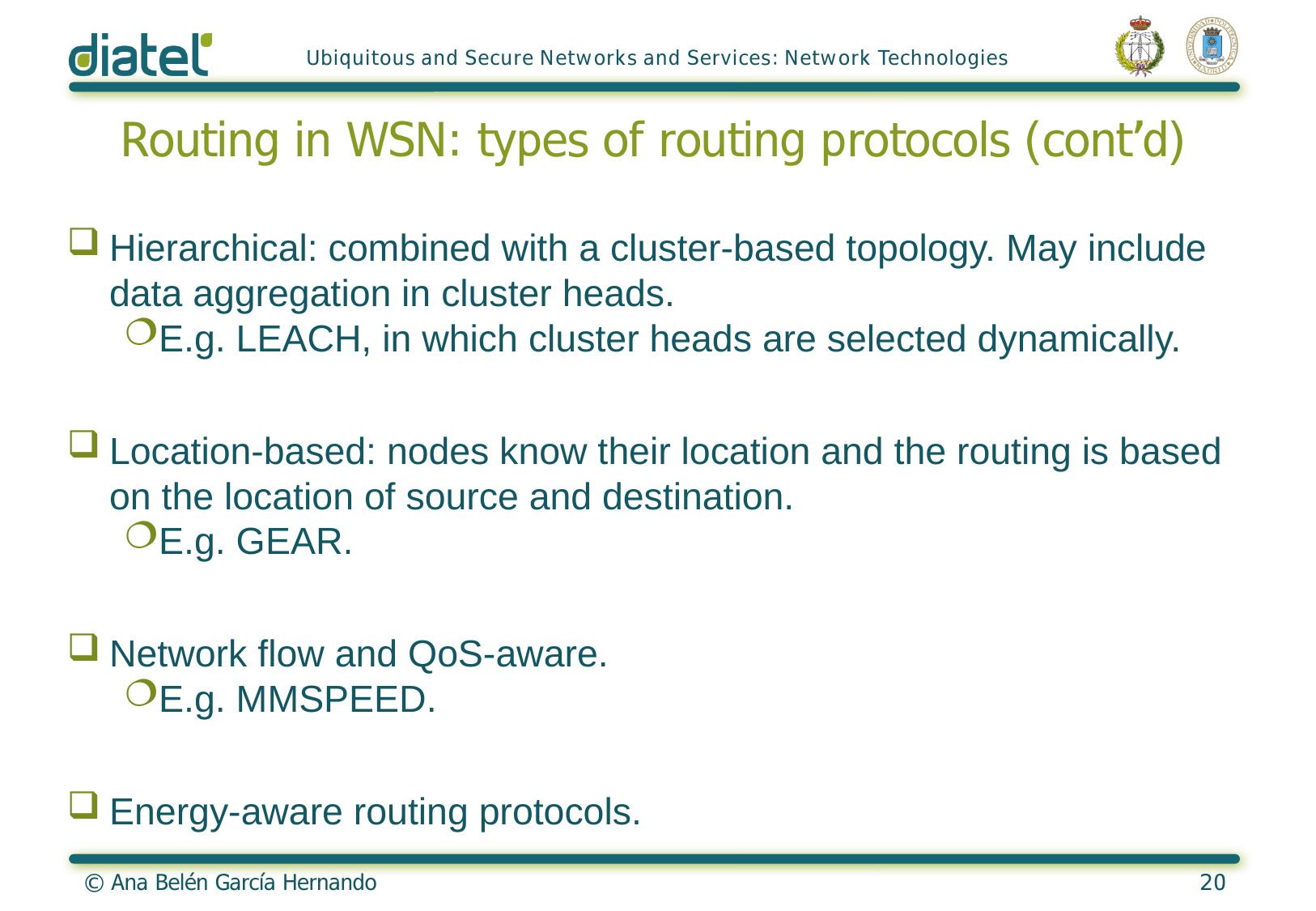

# Routing in WSN: types of routing protocols (cont’d)
Hierarchical: combined with a cluster-based topology. May include data aggregation in cluster heads.
E.g. LEACH, in which cluster heads are selected dynamically.

Location-based: nodes know their location and the routing is based on the location of source and destination.
E.g. GEAR.

Network flow and QoS-aware.
E.g. MMSPEED.

Energy-aware routing protocols.